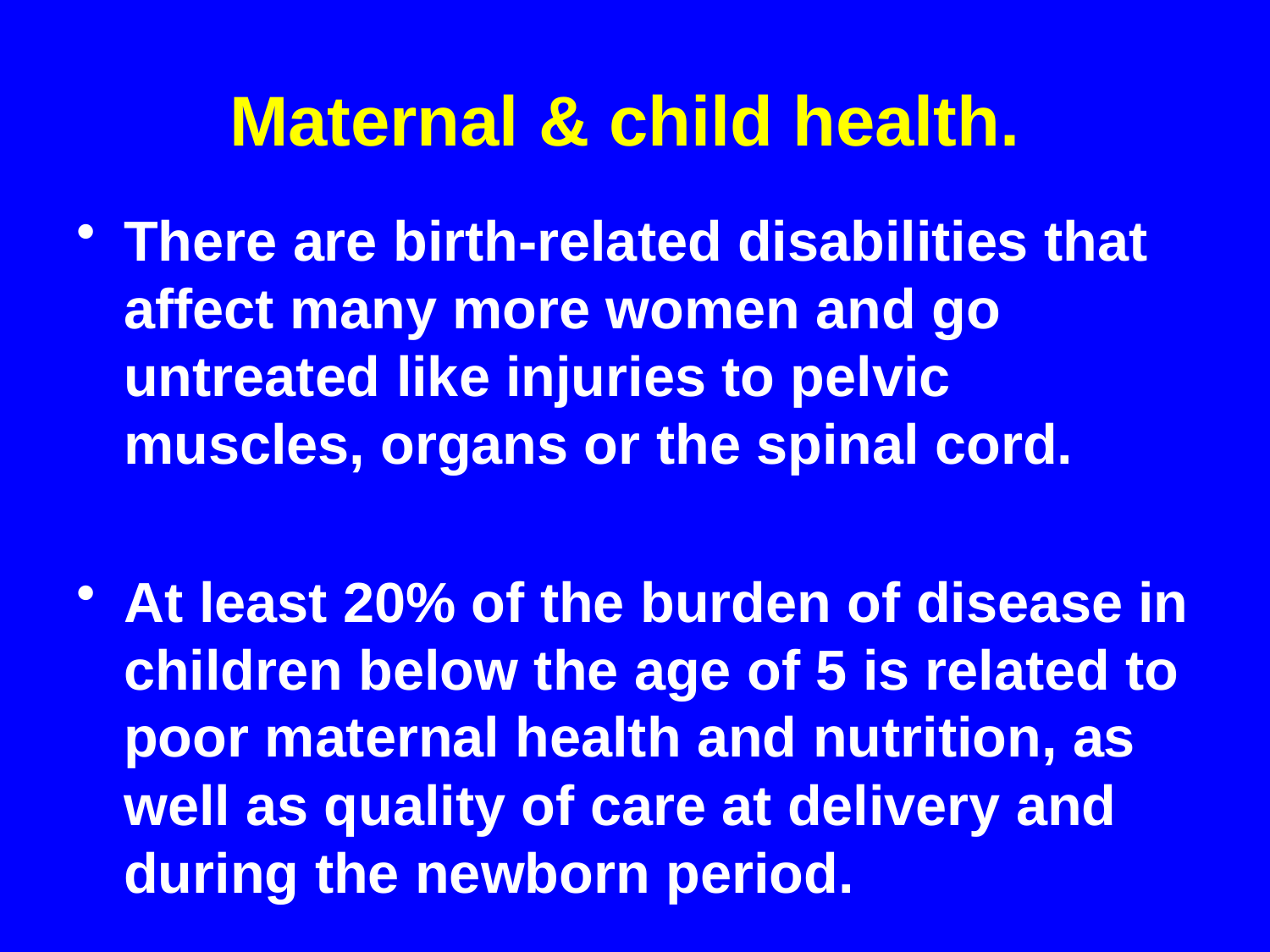

# Maternal & child health.
There are birth-related disabilities that affect many more women and go untreated like injuries to pelvic muscles, organs or the spinal cord.

At least 20% of the burden of disease in children below the age of 5 is related to poor maternal health and nutrition, as well as quality of care at delivery and during the newborn period.